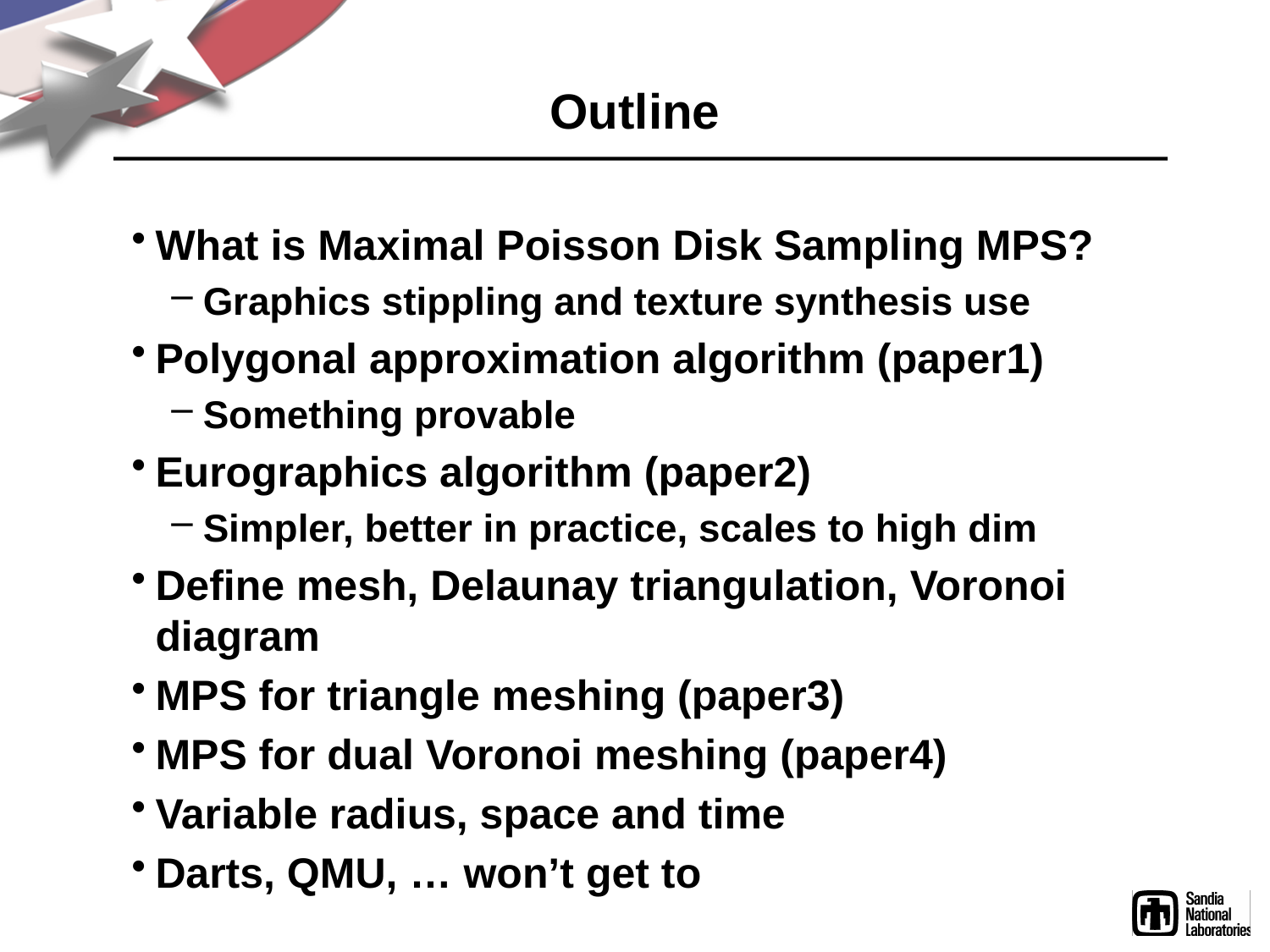

# Outline
What is Maximal Poisson Disk Sampling MPS?
Graphics stippling and texture synthesis use
Polygonal approximation algorithm (paper1)
Something provable
Eurographics algorithm (paper2)
Simpler, better in practice, scales to high dim
Define mesh, Delaunay triangulation, Voronoi diagram
MPS for triangle meshing (paper3)
MPS for dual Voronoi meshing (paper4)
Variable radius, space and time
Darts, QMU, … won’t get to